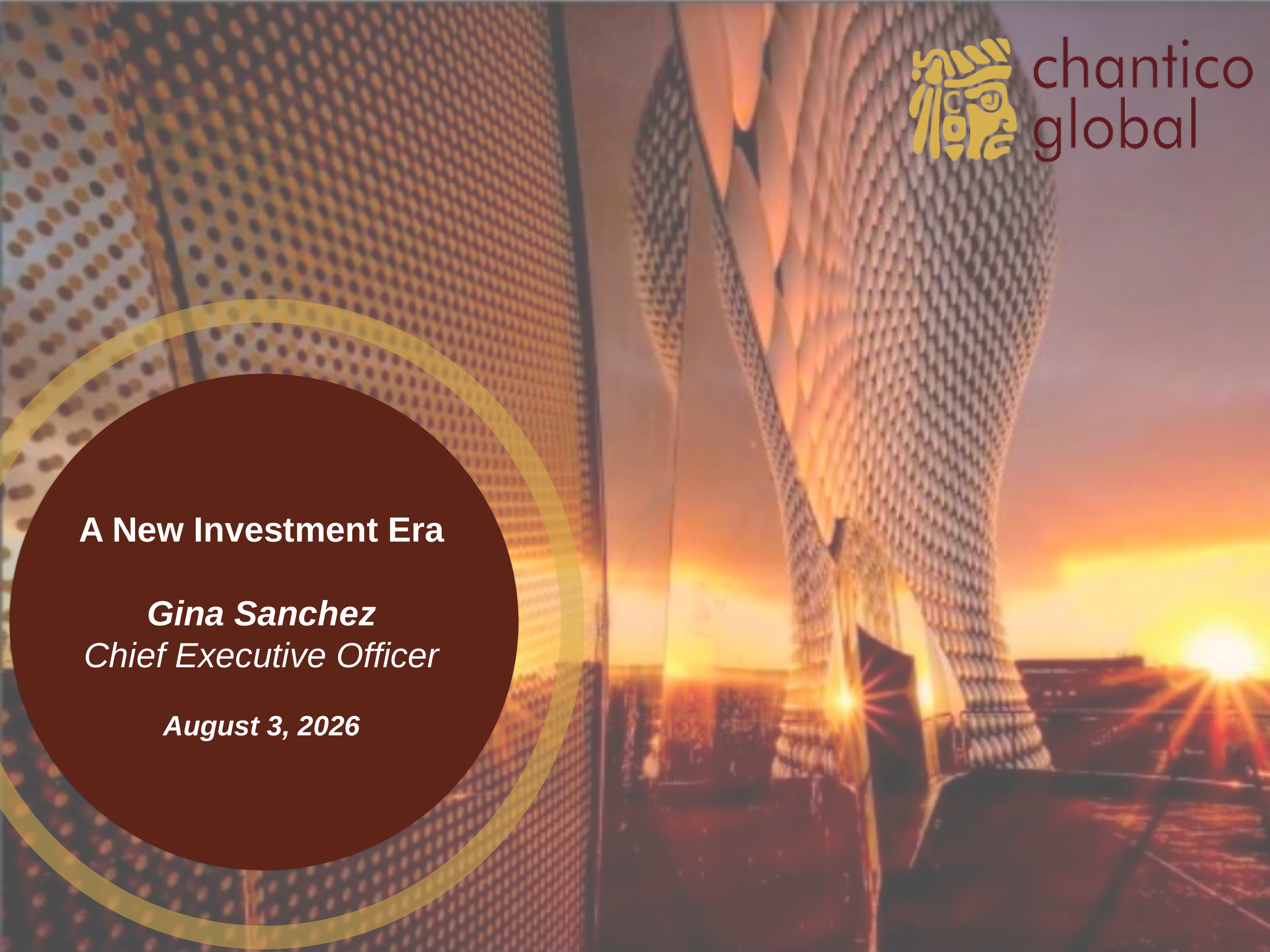

A New Investment Era

Gina Sanchez
Chief Executive Officer

August 3, 2026